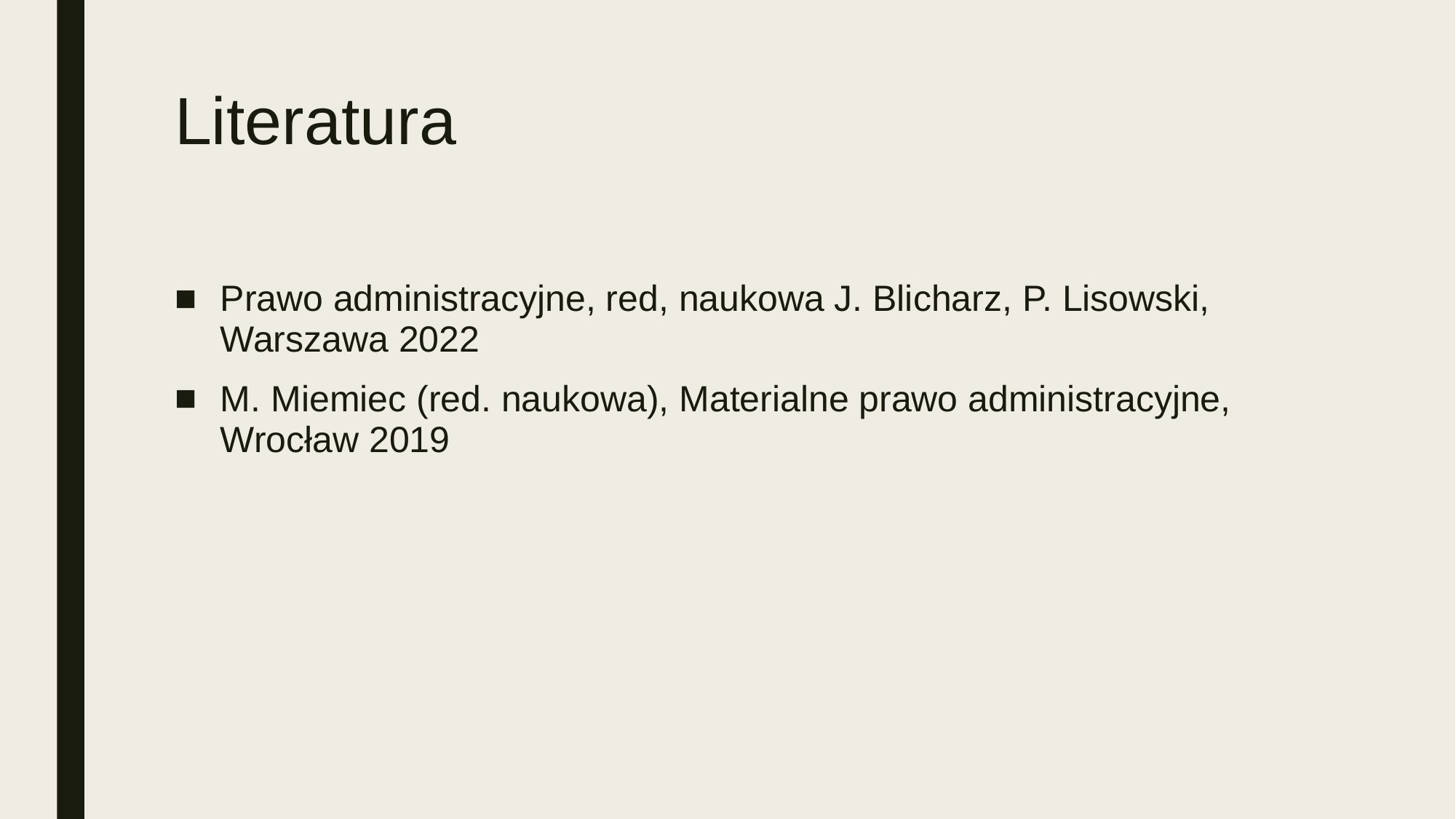

# Literatura
Prawo administracyjne, red, naukowa J. Blicharz, P. Lisowski, Warszawa 2022
M. Miemiec (red. naukowa), Materialne prawo administracyjne, Wrocław 2019